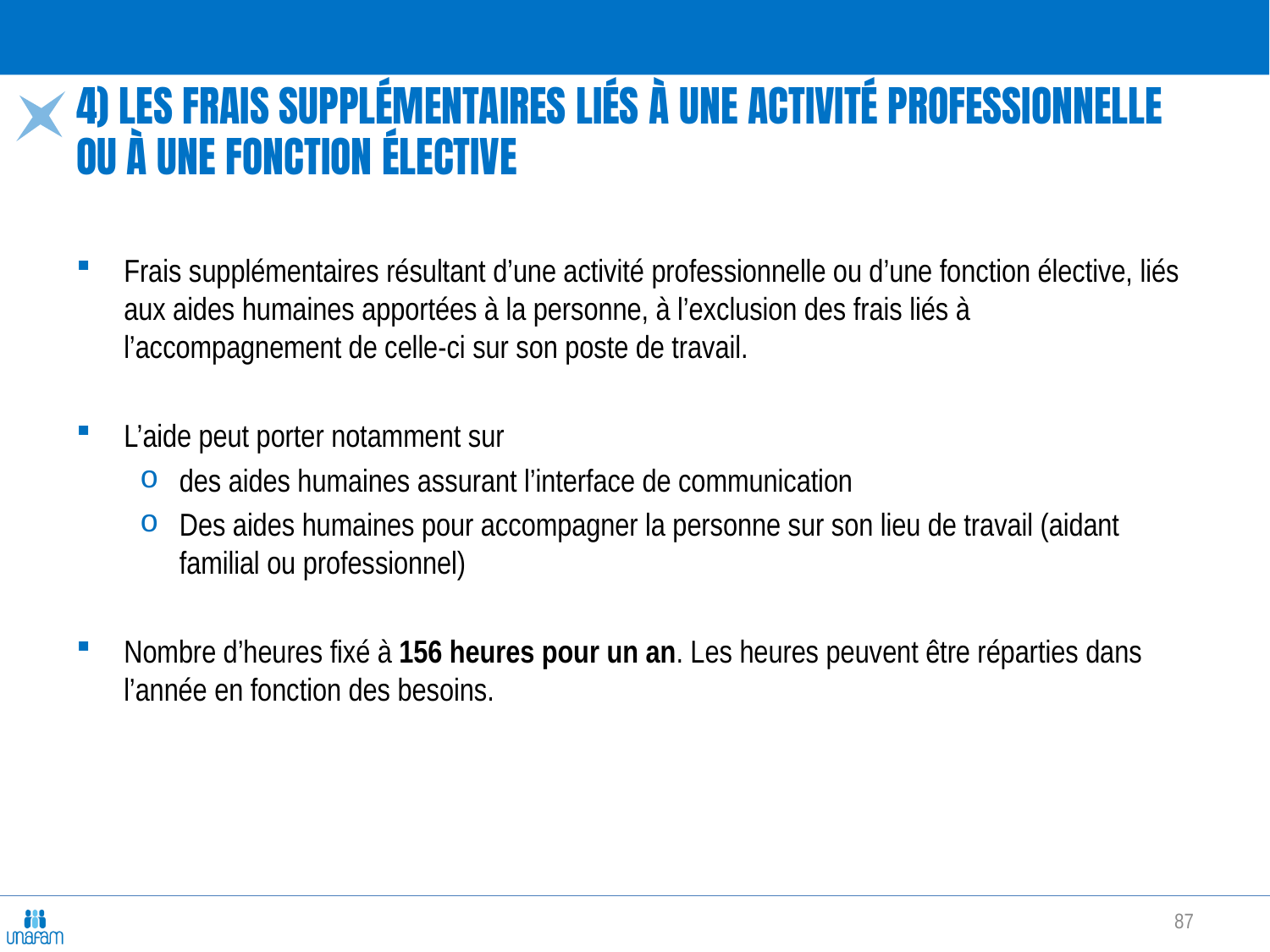

# 4) Les frais supplémentaires liés à une activité professionnelle ou à une fonction élective

Frais supplémentaires résultant d’une activité professionnelle ou d’une fonction élective, liés aux aides humaines apportées à la personne, à l’exclusion des frais liés à l’accompagnement de celle-ci sur son poste de travail.

L’aide peut porter notamment sur
des aides humaines assurant l’interface de communication
Des aides humaines pour accompagner la personne sur son lieu de travail (aidant familial ou professionnel)

Nombre d’heures fixé à 156 heures pour un an. Les heures peuvent être réparties dans l’année en fonction des besoins.
87